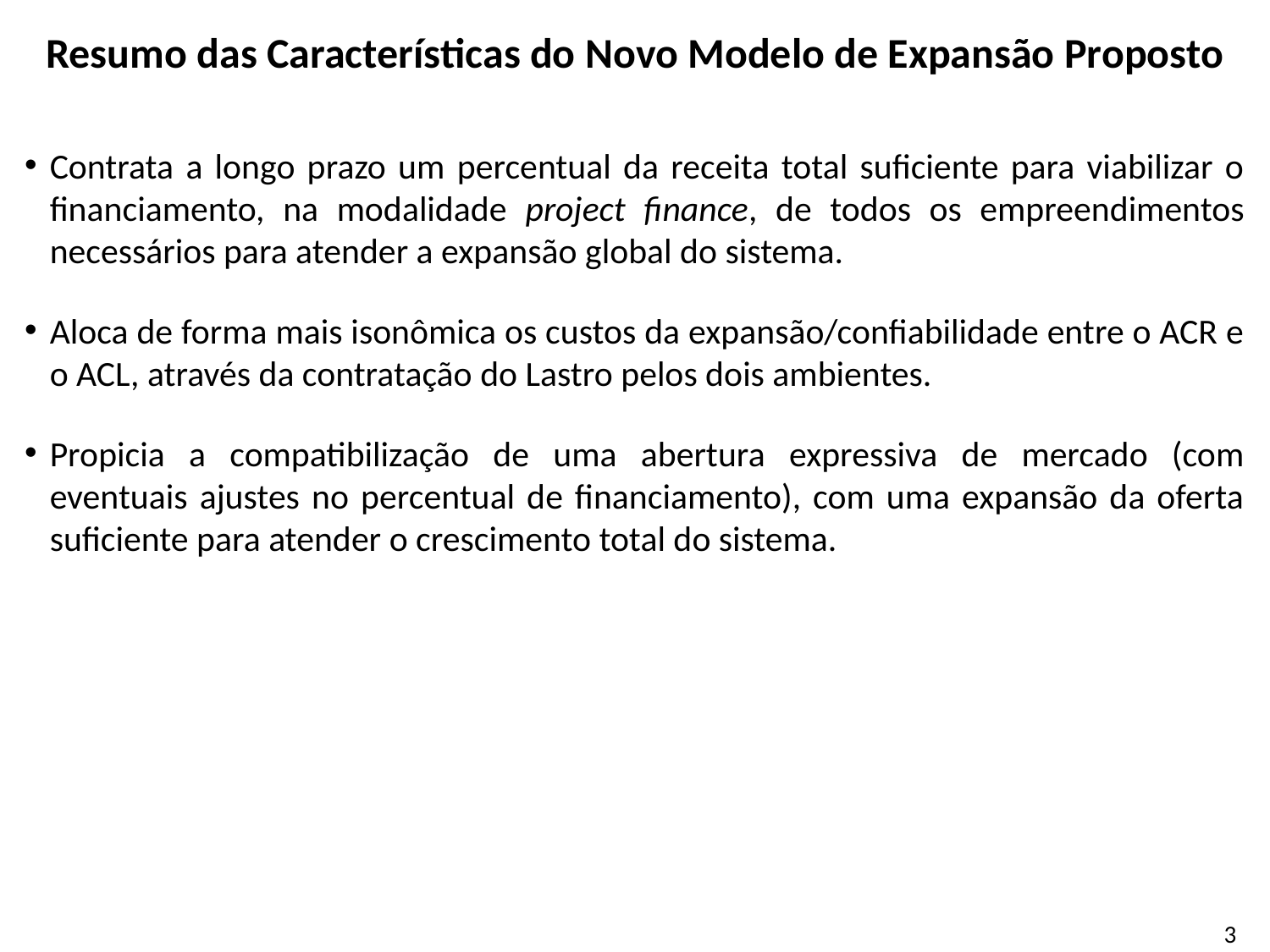

Resumo das Características do Novo Modelo de Expansão Proposto

Contrata a longo prazo um percentual da receita total suficiente para viabilizar o financiamento, na modalidade project finance, de todos os empreendimentos necessários para atender a expansão global do sistema.

Aloca de forma mais isonômica os custos da expansão/confiabilidade entre o ACR e o ACL, através da contratação do Lastro pelos dois ambientes.

Propicia a compatibilização de uma abertura expressiva de mercado (com eventuais ajustes no percentual de financiamento), com uma expansão da oferta suficiente para atender o crescimento total do sistema.

3